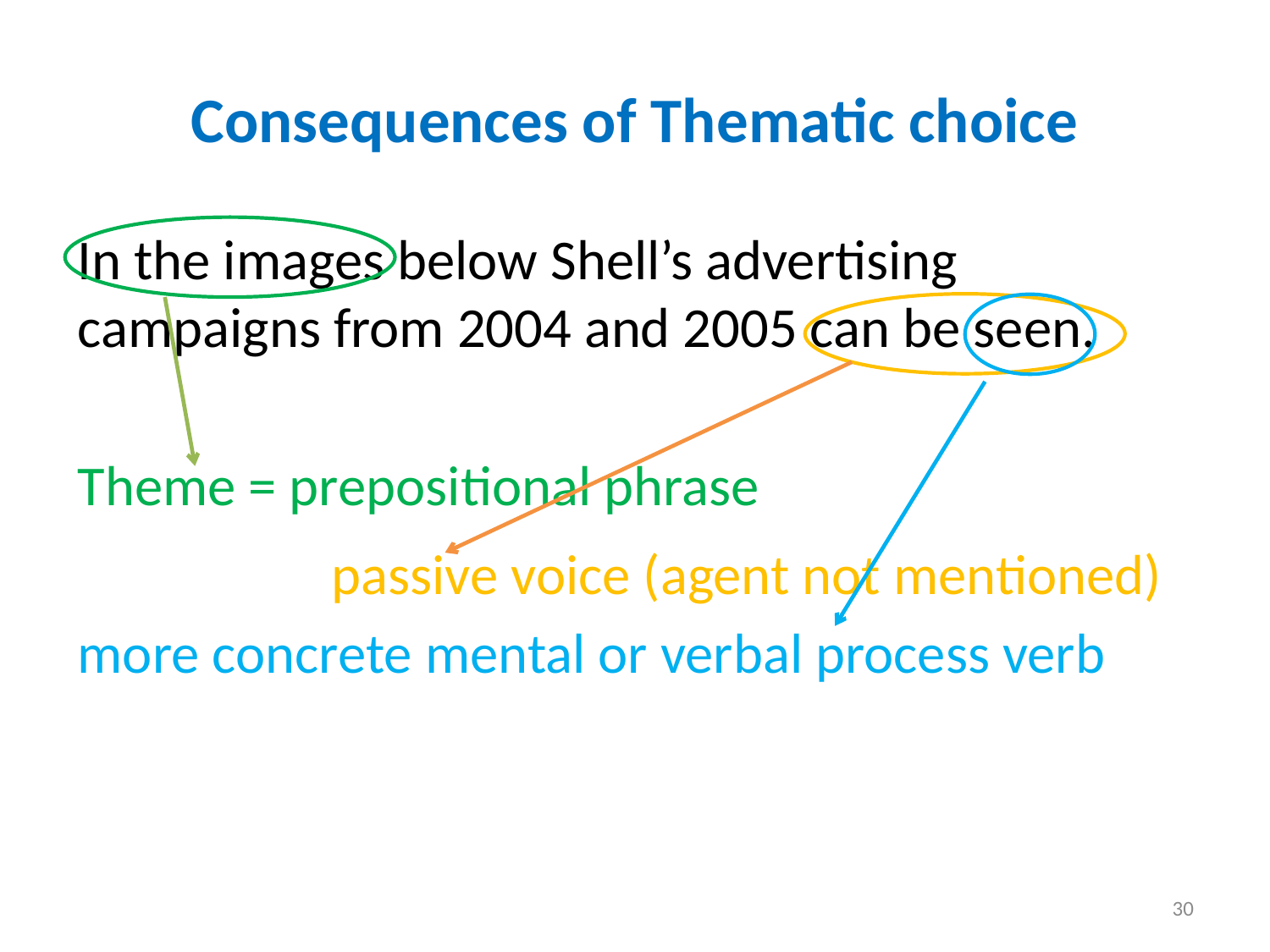

# Consequences of Thematic choice
In the images below Shell’s advertising campaigns from 2004 and 2005 can be seen.

Theme = prepositional phrase
		passive voice (agent not mentioned)
more concrete mental or verbal process verb

30